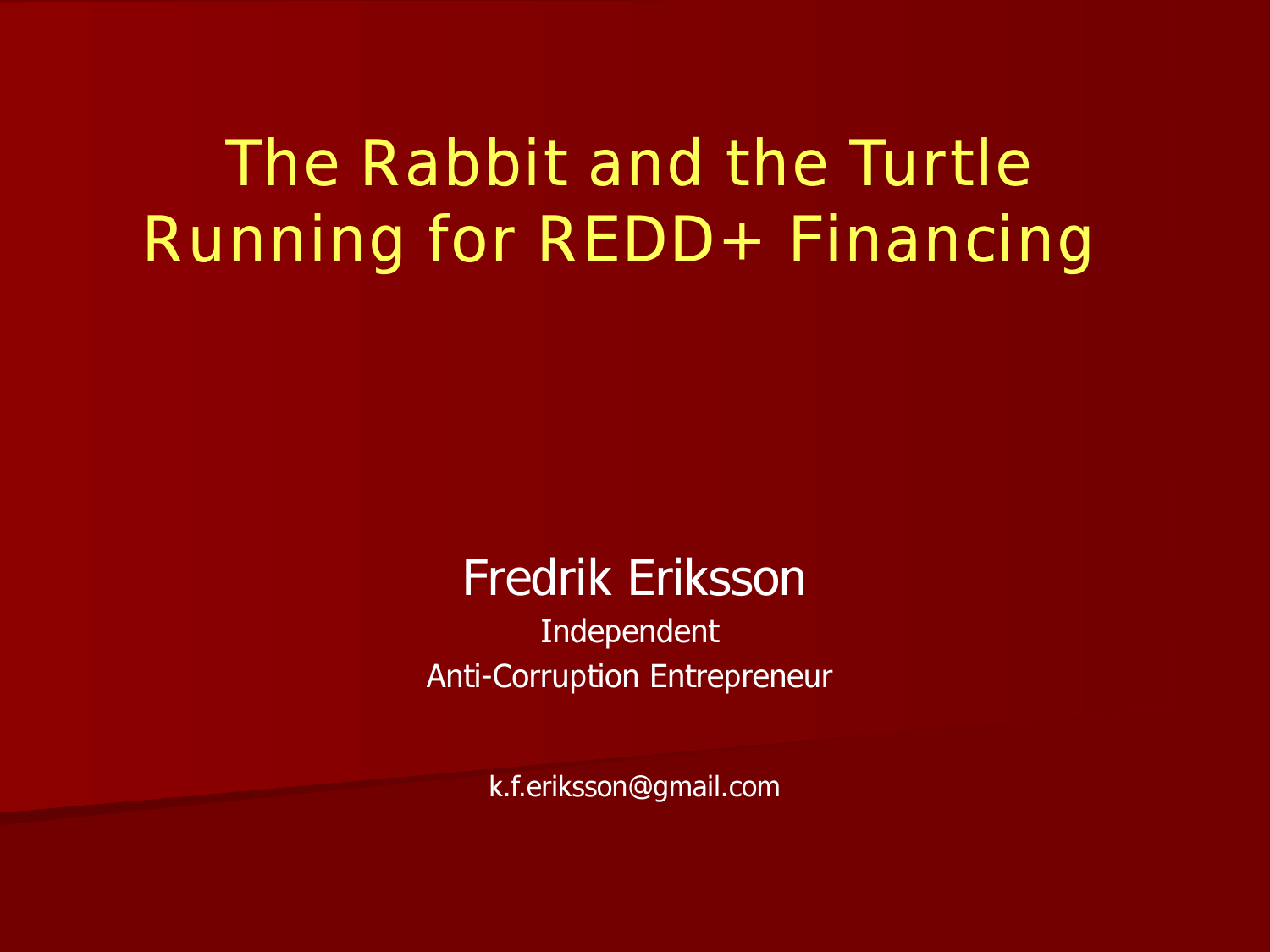

# The Rabbit and the Turtle Running for REDD+ Financing
Fredrik Eriksson
Independent
Anti-Corruption Entrepreneur

k.f.eriksson@gmail.com